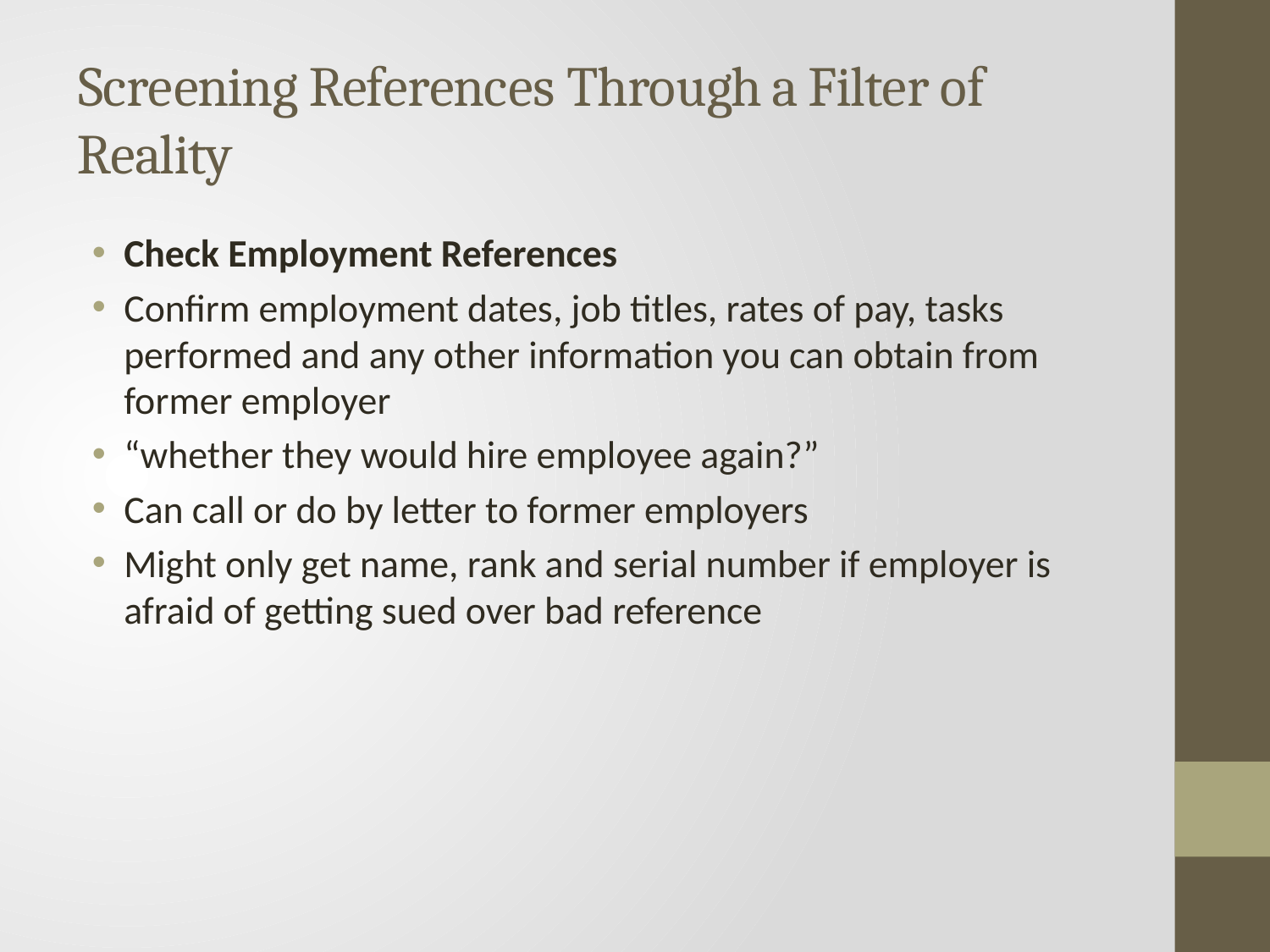

# Screening References Through a Filter of Reality
Check Employment References
Confirm employment dates, job titles, rates of pay, tasks performed and any other information you can obtain from former employer
“whether they would hire employee again?”
Can call or do by letter to former employers
Might only get name, rank and serial number if employer is afraid of getting sued over bad reference